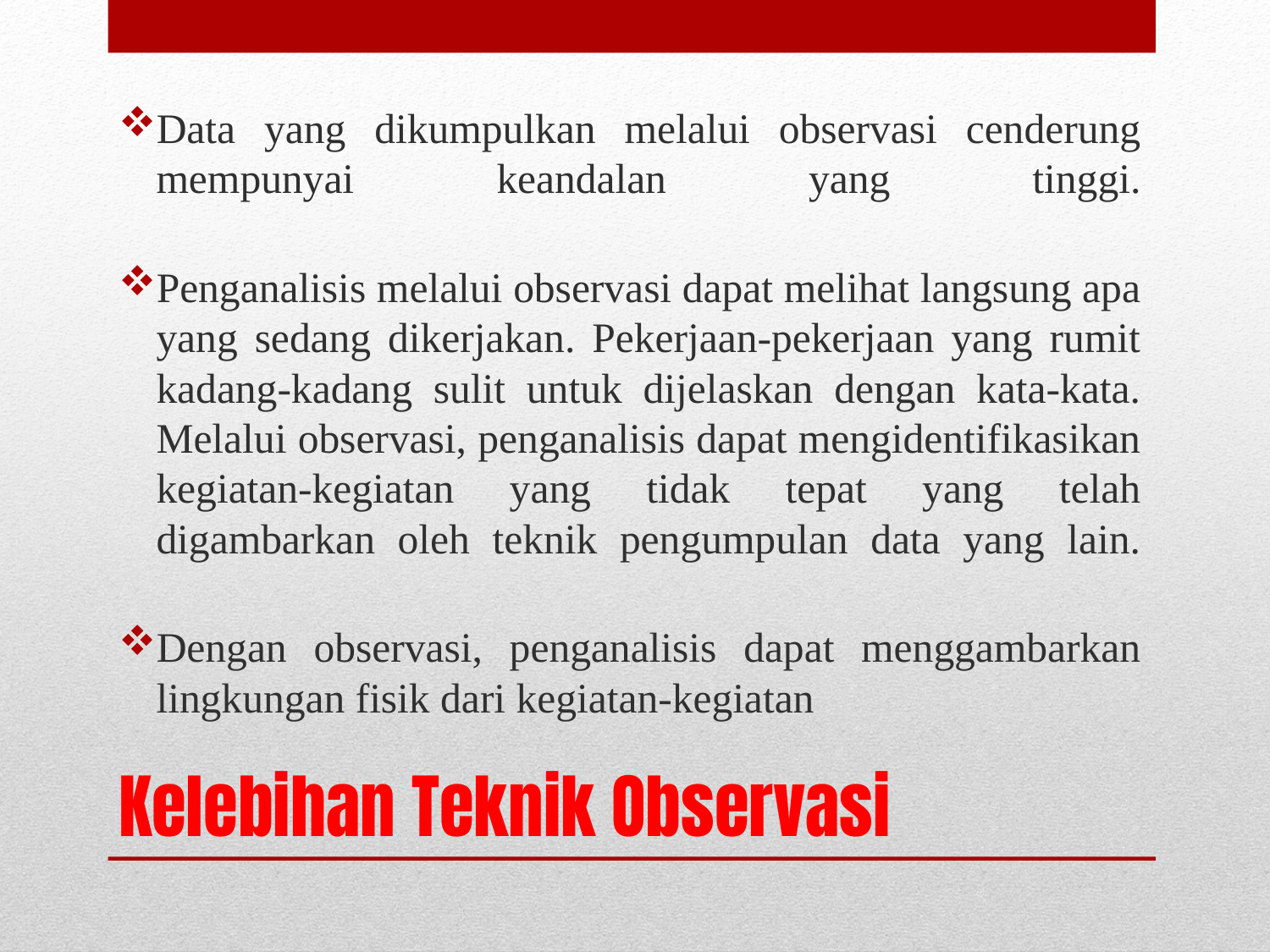

Data yang dikumpulkan melalui observasi cenderung mempunyai keandalan yang tinggi.
Penganalisis melalui observasi dapat melihat langsung apa yang sedang dikerjakan. Pekerjaan-pekerjaan yang rumit kadang-kadang sulit untuk dijelaskan dengan kata-kata. Melalui observasi, penganalisis dapat mengidentifikasikan kegiatan-kegiatan yang tidak tepat yang telah digambarkan oleh teknik pengumpulan data yang lain.
Dengan observasi, penganalisis dapat menggambarkan lingkungan fisik dari kegiatan-kegiatan

# Kelebihan Teknik Observasi